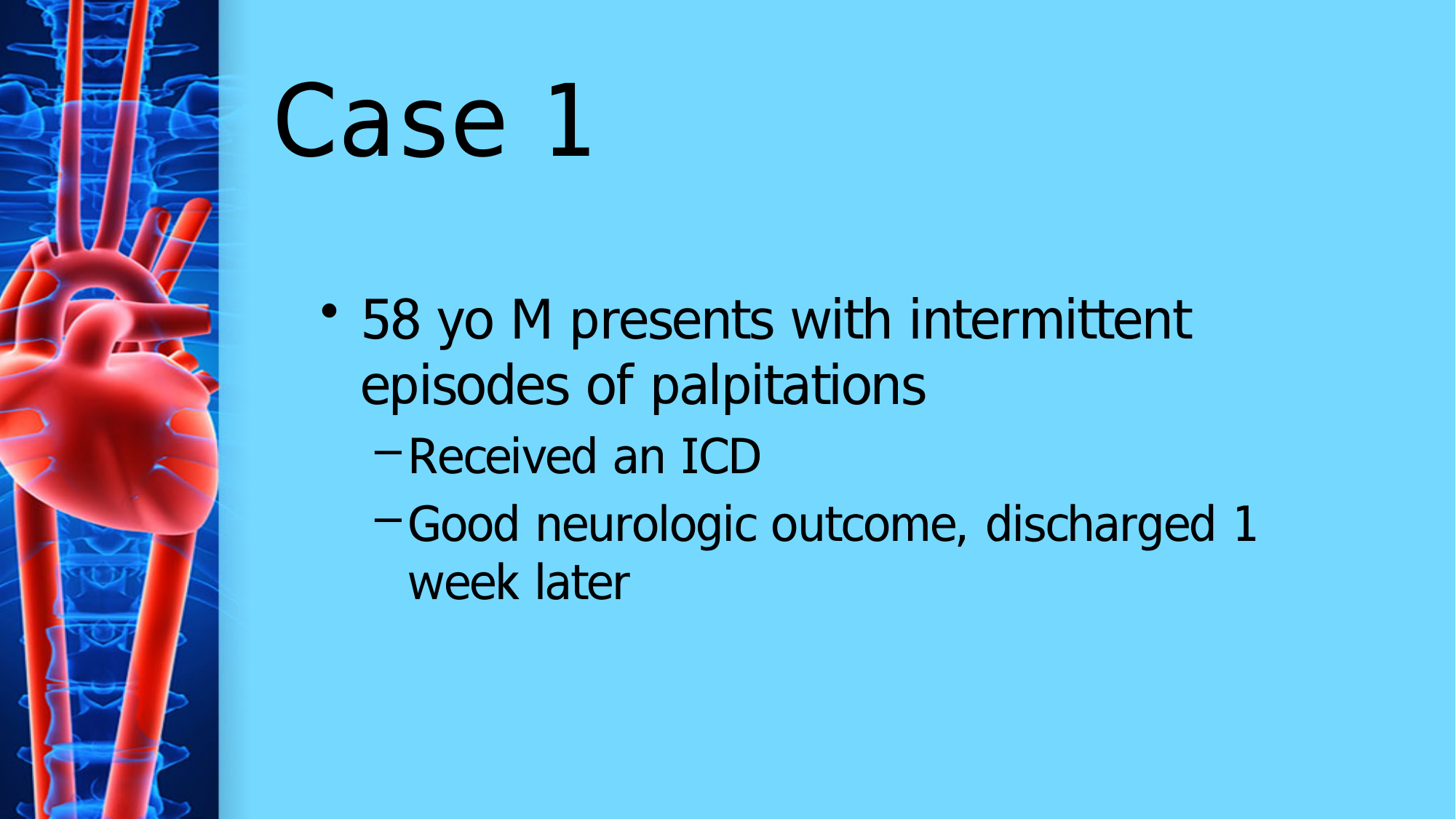

# Case 1
58 yo M presents with intermittent episodes of palpitations
Received an ICD
Good neurologic outcome, discharged 1 week later